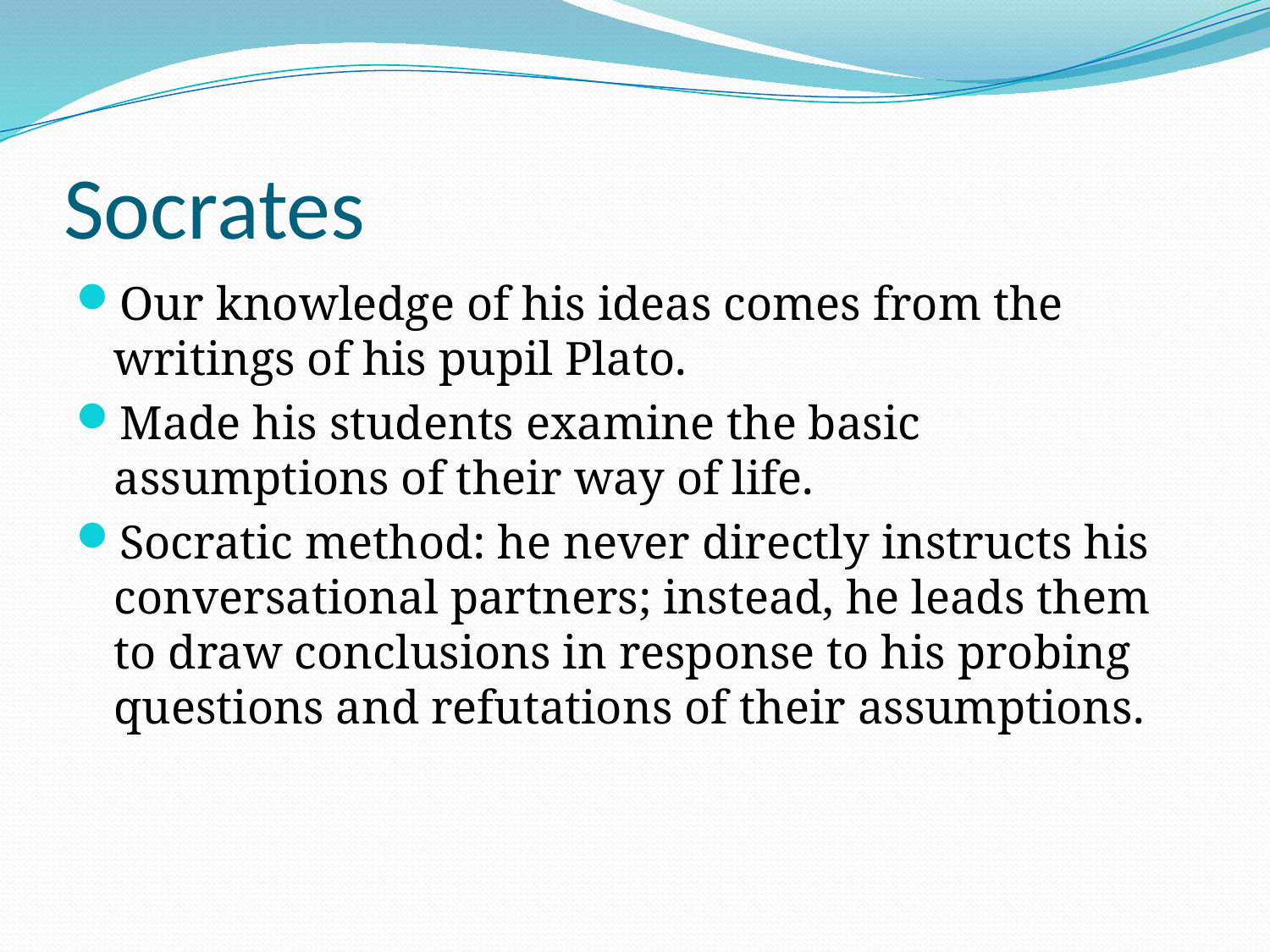

# Socrates
Our knowledge of his ideas comes from the writings of his pupil Plato.
Made his students examine the basic assumptions of their way of life.
Socratic method: he never directly instructs his conversational partners; instead, he leads them to draw conclusions in response to his probing questions and refutations of their assumptions.